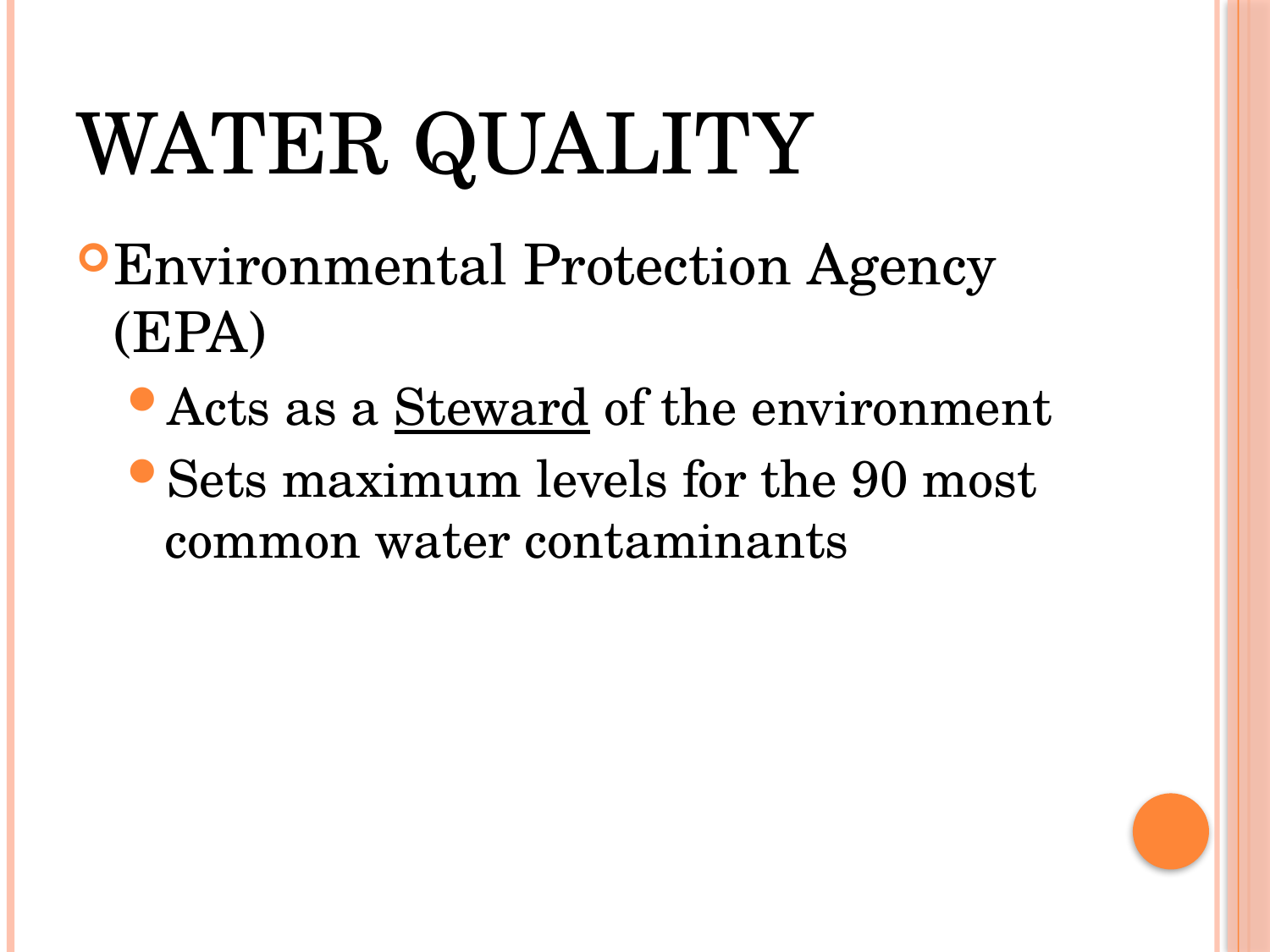

# Water Quality
Environmental Protection Agency (EPA)
Acts as a Steward of the environment
Sets maximum levels for the 90 most common water contaminants